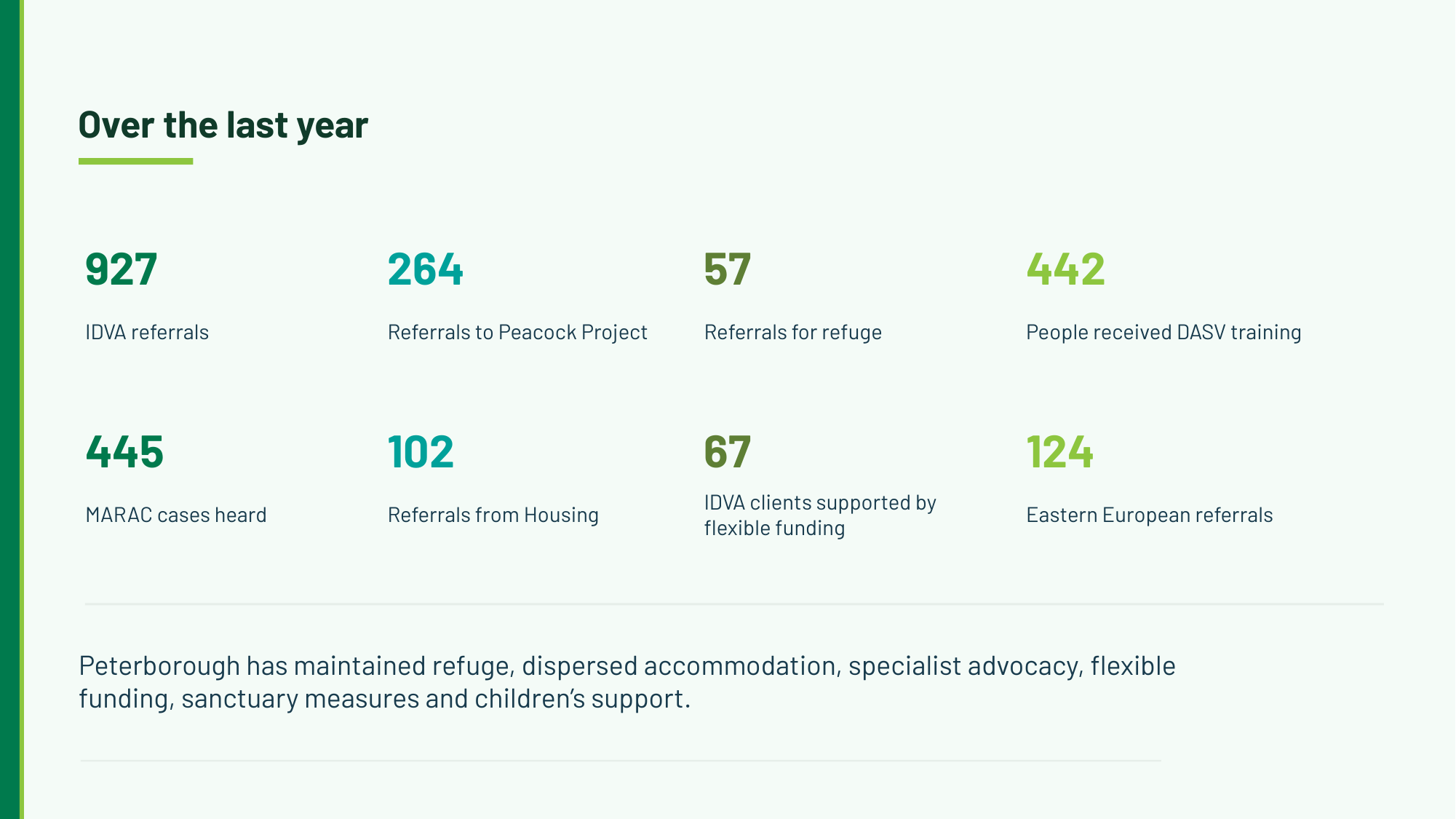

Over the last year

927
264
57
442
IDVA referrals
Referrals to Peacock Project
Referrals for refuge
People received DASV training
445
102
67
124
MARAC cases heard
Referrals from Housing
IDVA clients supported by flexible funding
Eastern European referrals

Peterborough has maintained refuge, dispersed accommodation, specialist advocacy, flexible funding, sanctuary measures and children’s support.